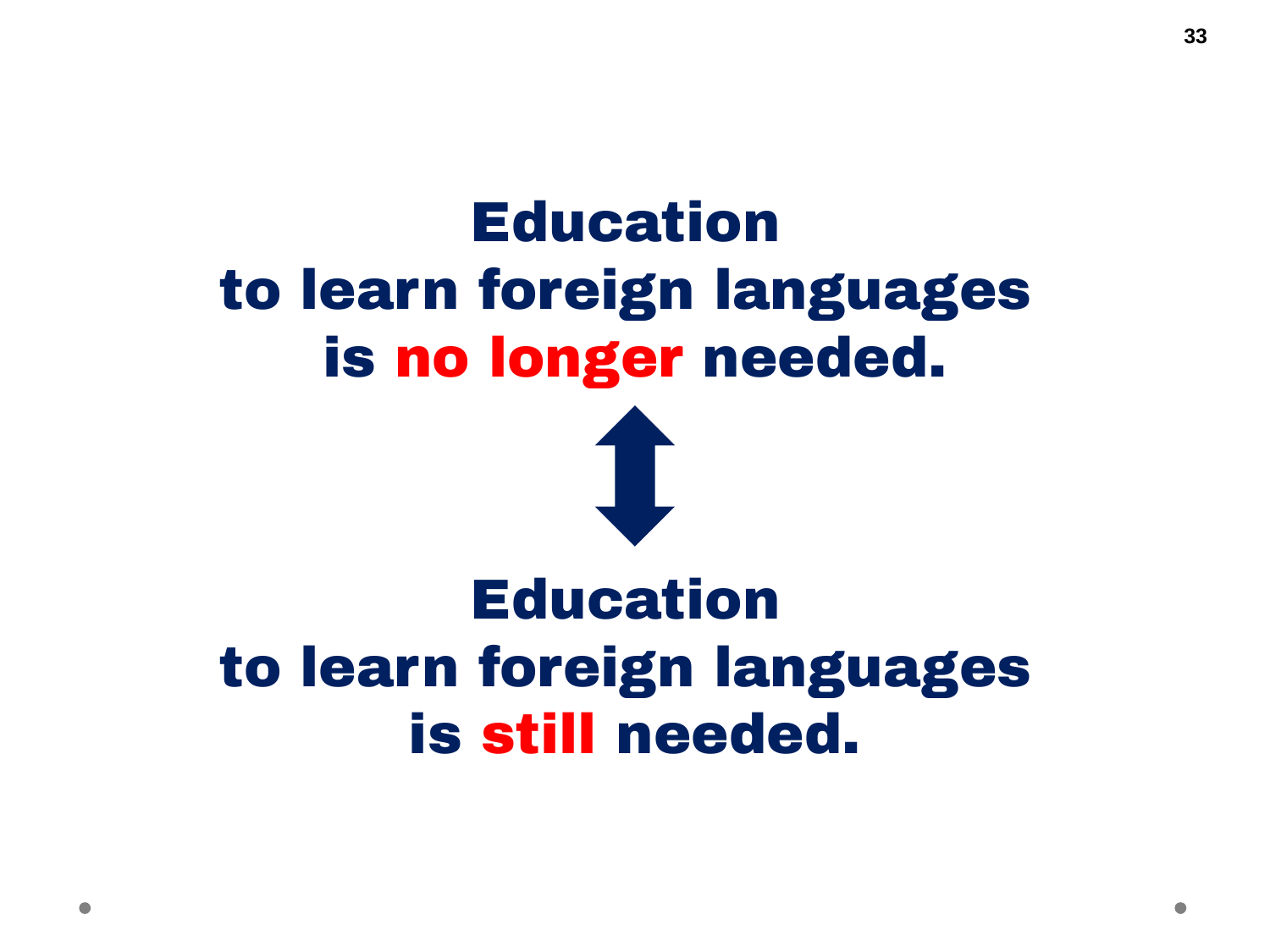

Education
to learn foreign languages
is no longer needed.

Education
to learn foreign languages
is still needed.